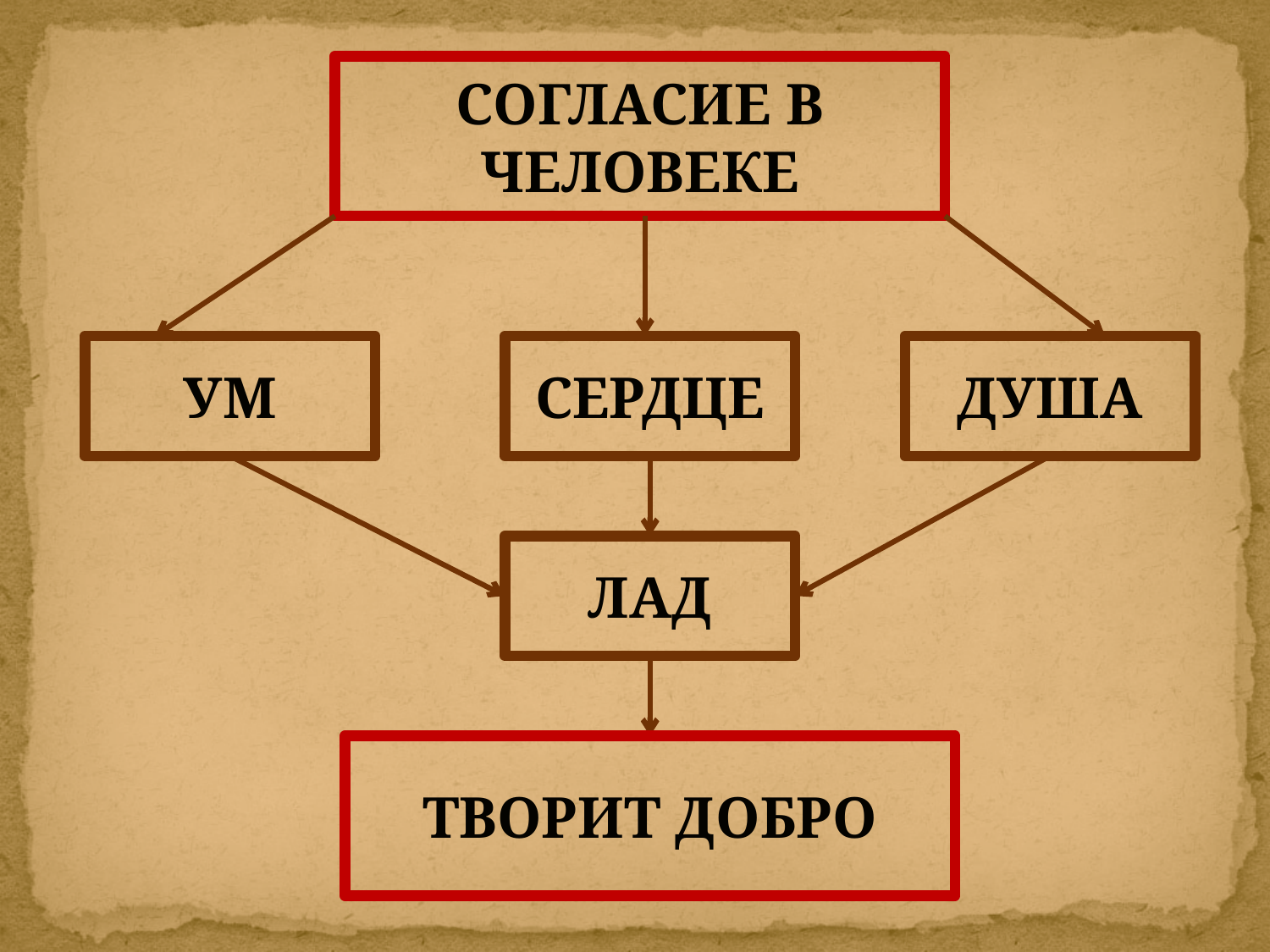

СОГЛАСИЕ В ЧЕЛОВЕКЕ
УМ
СЕРДЦЕ
ДУША
ЛАД
ТВОРИТ ДОБРО